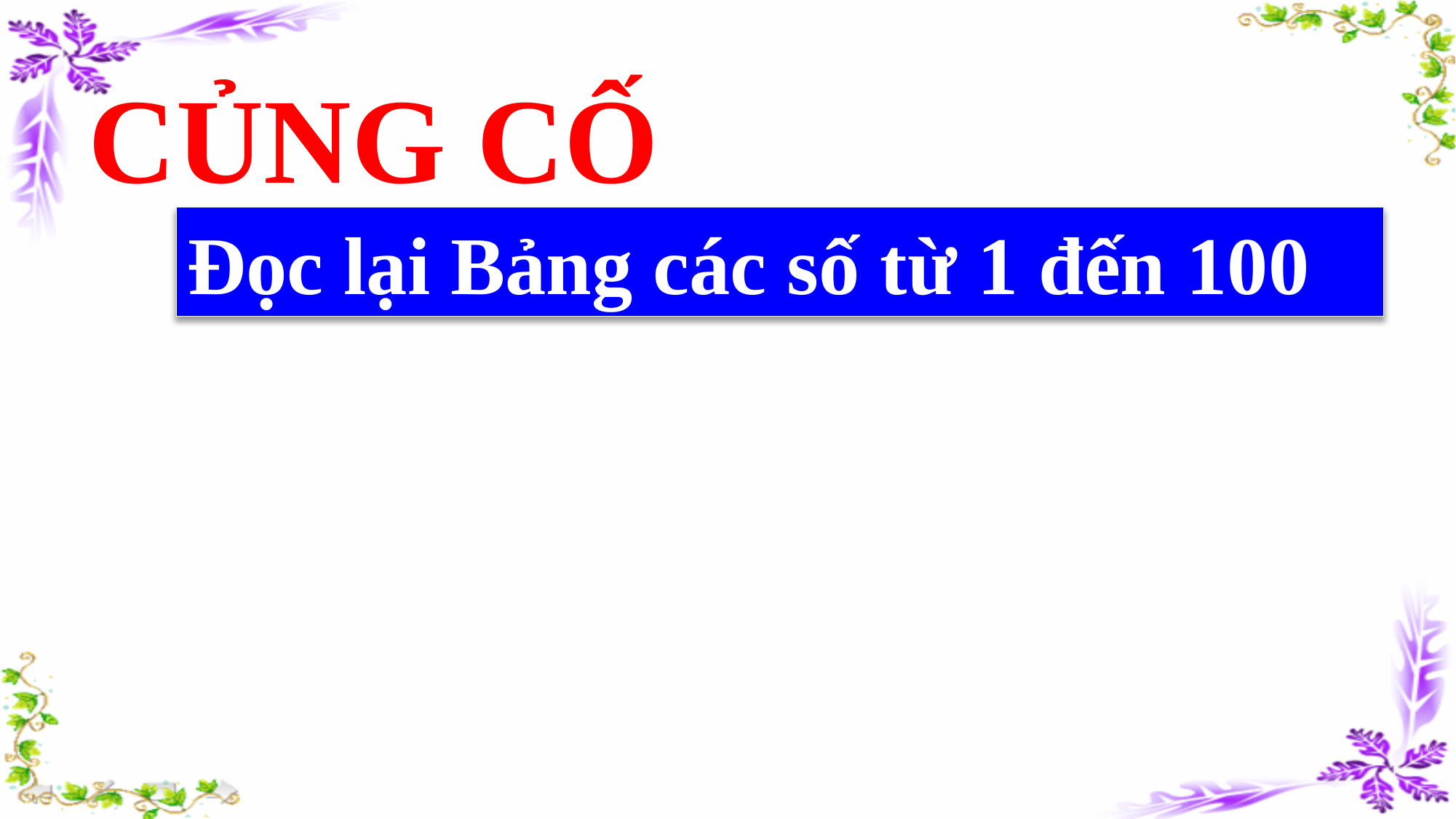

CỦNG CỐ
Đọc lại Bảng các số từ 1 đến 100